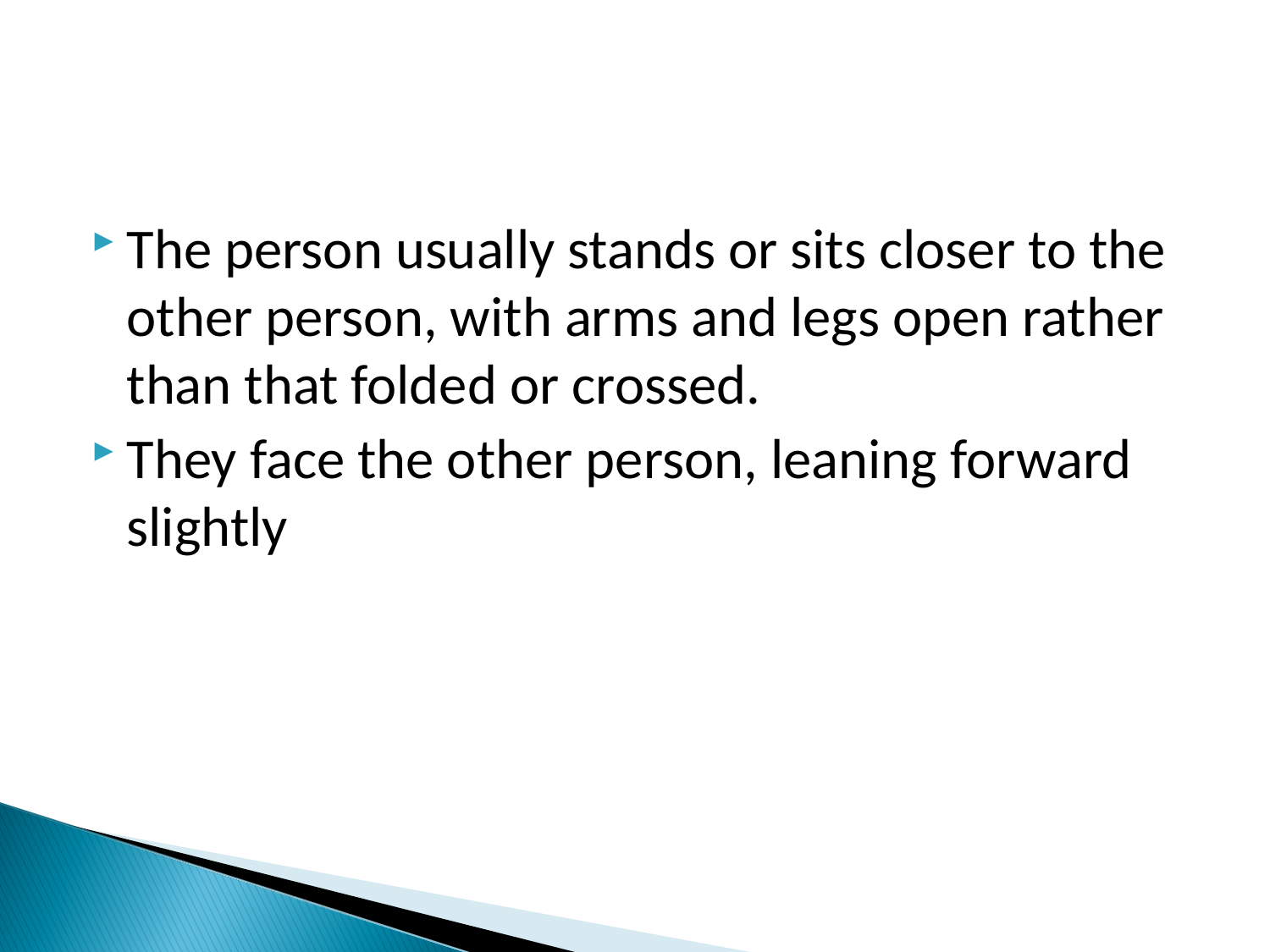

The person usually stands or sits closer to the other person, with arms and legs open rather than that folded or crossed.
They face the other person, leaning forward slightly